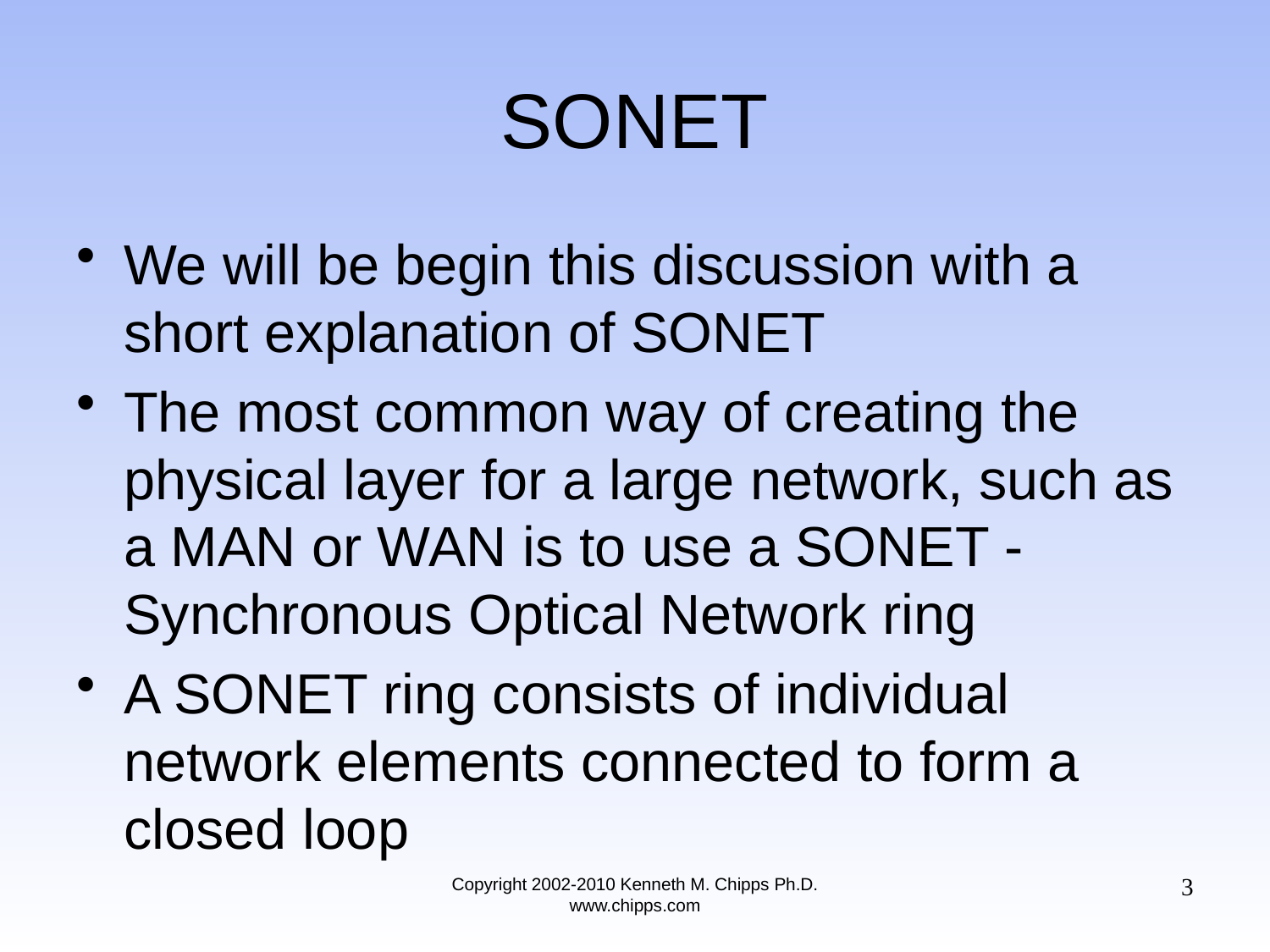

# SONET
We will be begin this discussion with a short explanation of SONET
The most common way of creating the physical layer for a large network, such as a MAN or WAN is to use a SONET - Synchronous Optical Network ring
A SONET ring consists of individual network elements connected to form a closed loop
3
Copyright 2002-2010 Kenneth M. Chipps Ph.D. www.chipps.com